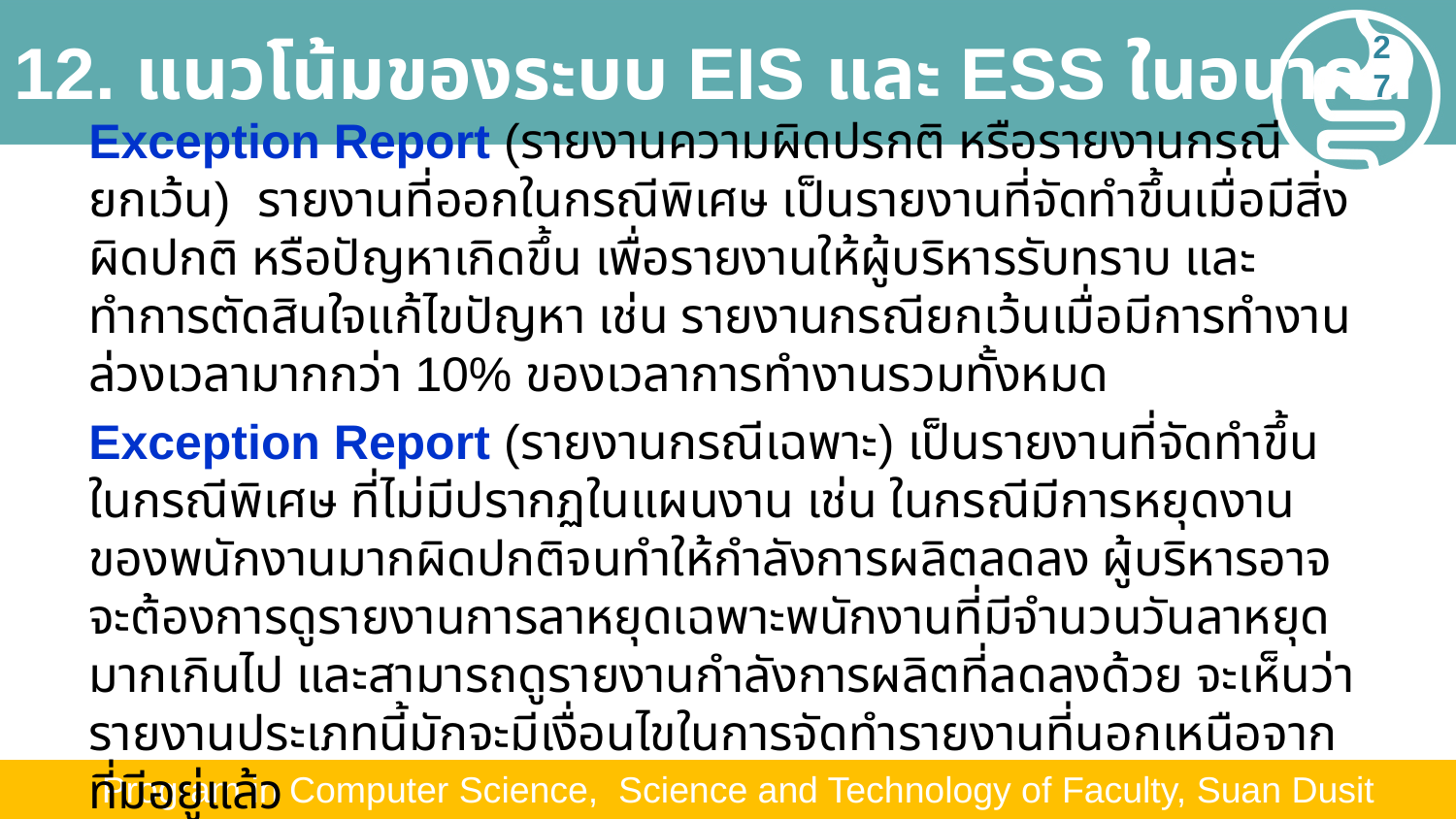

# 12. แนวโน้มของระบบ EIS และ ESS ในอนาคต
27
Exception Report (รายงานความผิดปรกติ หรือรายงานกรณียกเว้น)  รายงานที่ออกในกรณีพิเศษ เป็นรายงานที่จัดทำขึ้นเมื่อมีสิ่งผิดปกติ หรือปัญหาเกิดขึ้น เพื่อรายงานให้ผู้บริหารรับทราบ และทำการตัดสินใจแก้ไขปัญหา เช่น รายงานกรณียกเว้นเมื่อมีการทำงานล่วงเวลามากกว่า 10% ของเวลาการทำงานรวมทั้งหมด
Exception Report (รายงานกรณีเฉพาะ) เป็นรายงานที่จัดทำขึ้นในกรณีพิเศษ ที่ไม่มีปรากฏในแผนงาน เช่น ในกรณีมีการหยุดงานของพนักงานมากผิดปกติจนทำให้กำลังการผลิตลดลง ผู้บริหารอาจจะต้องการดูรายงานการลาหยุดเฉพาะพนักงานที่มีจำนวนวันลาหยุดมากเกินไป และสามารถดูรายงานกำลังการผลิตที่ลดลงด้วย จะเห็นว่ารายงานประเภทนี้มักจะมีเงื่อนไขในการจัดทำรายงานที่นอกเหนือจากที่มีอยู่แล้ว
  Program in Computer Science,  Science and Technology of Faculty, Suan Dusit University